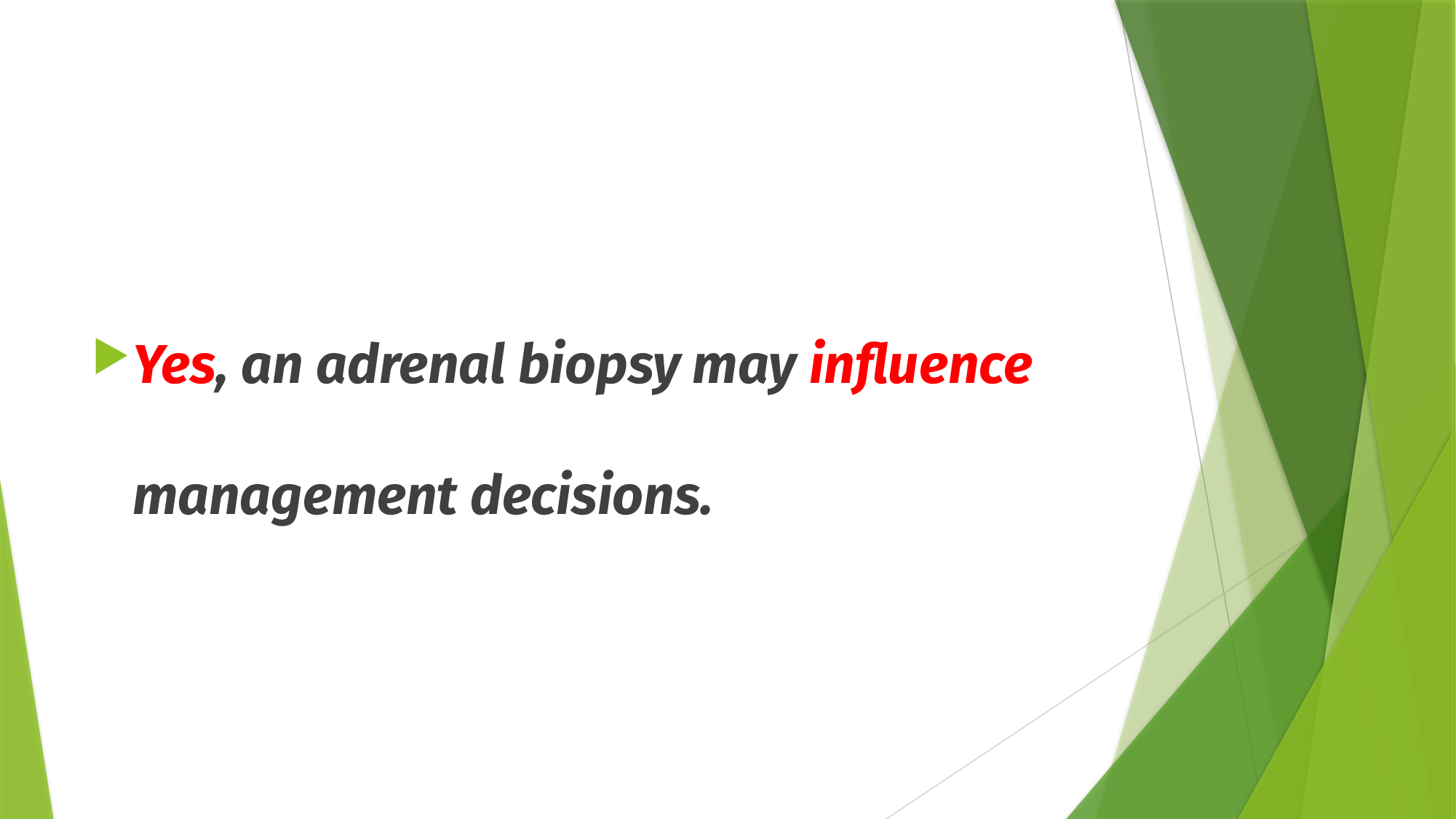

#
Yes, an adrenal biopsy may influence management decisions.